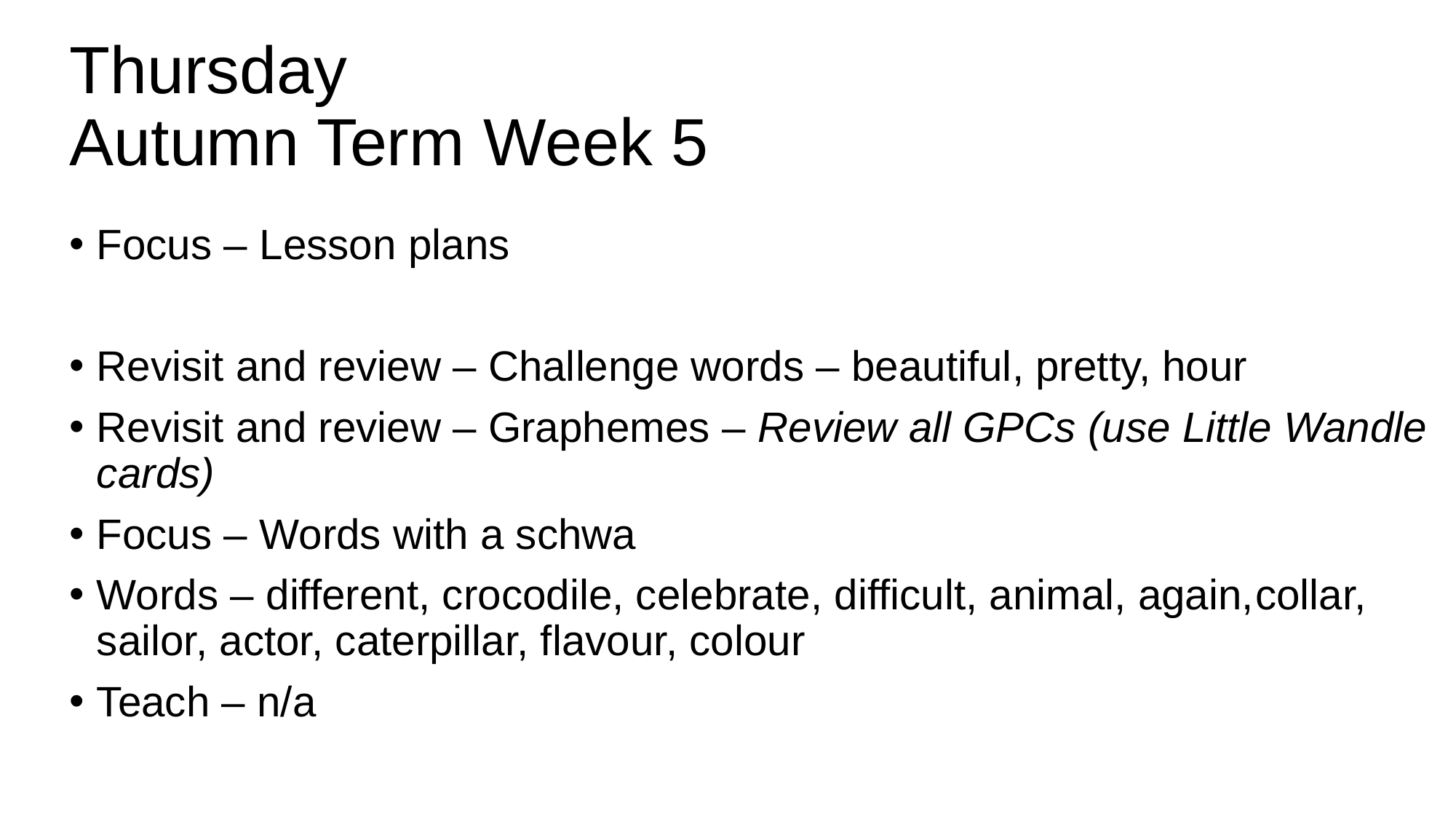

# Thursday Autumn Term Week 5
Focus – Lesson plans

Revisit and review – Challenge words – beautiful, pretty, hour
Revisit and review – Graphemes – Review all GPCs (use Little Wandle cards)
Focus – Words with a schwa
Words – different, crocodile, celebrate, difficult, animal, again,collar, sailor, actor, caterpillar, flavour, colour
Teach – n/a